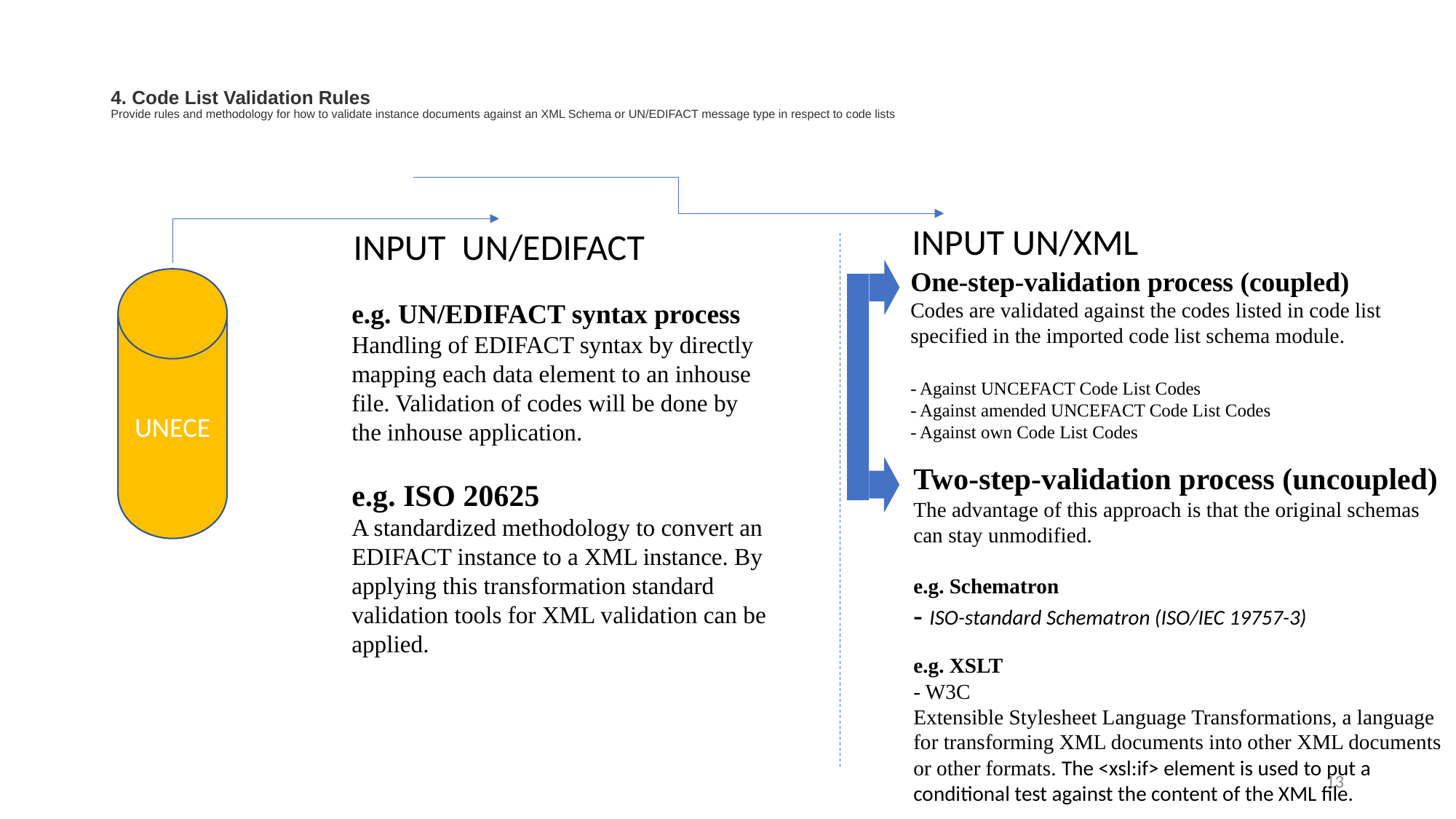

# 4. Code List Validation Rules Provide rules and methodology for how to validate instance documents against an XML Schema or UN/EDIFACT message type in respect to code lists
INPUT UN/XML
INPUT  UN/EDIFACT
One-step-validation process (coupled)
Codes are validated against the codes listed in code list specified in the imported code list schema module.

- Against UNCEFACT Code List Codes
- Against amended UNCEFACT Code List Codes
- Against own Code List Codes

UNECE

e.g. UN/EDIFACT syntax process
Handling of EDIFACT syntax by directly mapping each data element to an inhouse file. Validation of codes will be done by the inhouse application.
Two-step-validation process (uncoupled)
The advantage of this approach is that the original schemas can stay unmodified.
e.g. Schematron
- ISO-standard Schematron (ISO/IEC 19757-3)
e.g. XSLT
- W3C
Extensible Stylesheet Language Transformations, a language for transforming XML documents into other XML documents or other formats. The <xsl:if> element is used to put a conditional test against the content of the XML file.

e.g. ISO 20625
A standardized methodology to convert an EDIFACT instance to a XML instance. By applying this transformation standard validation tools for XML validation can be applied.
13